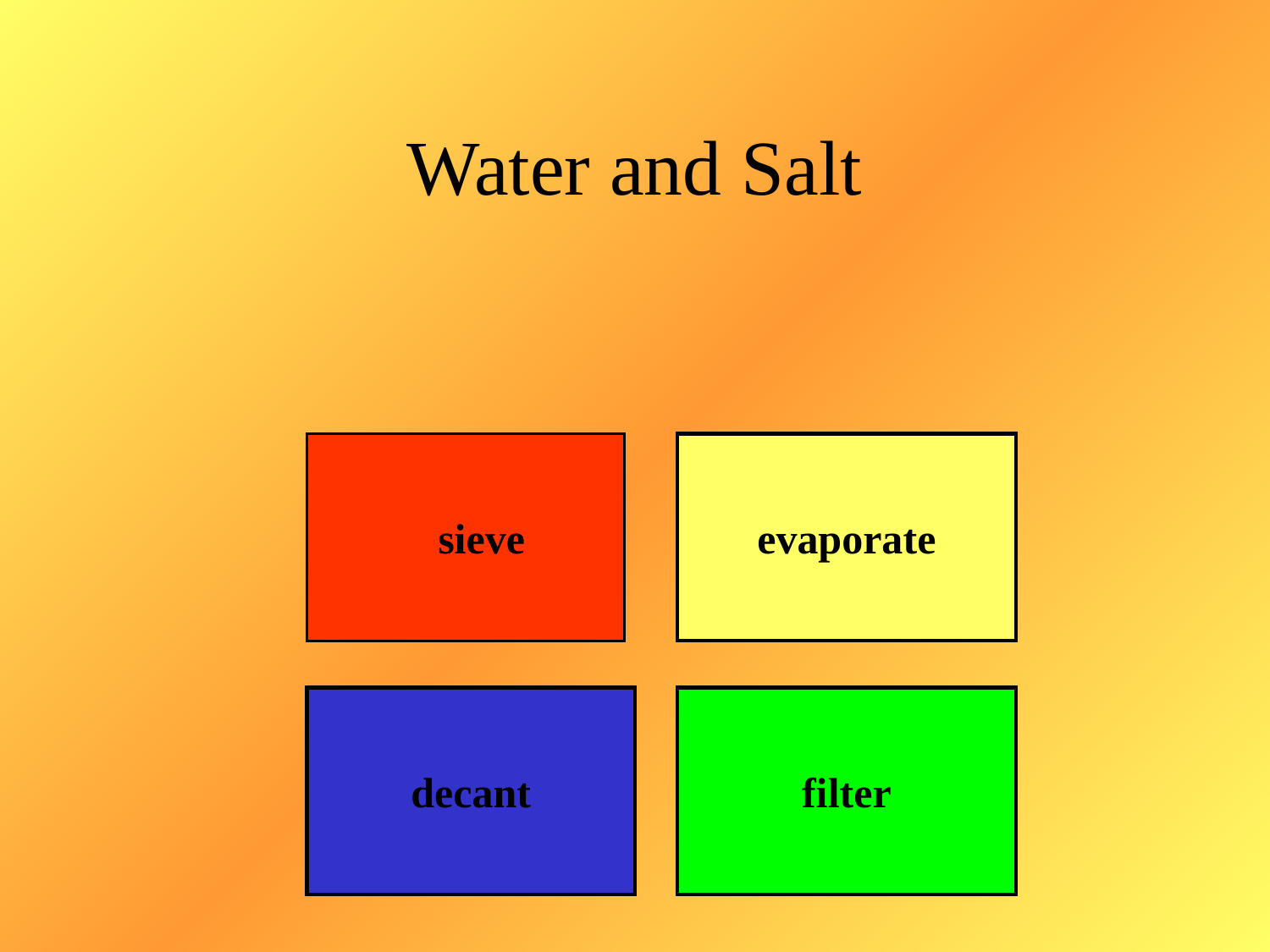

# Water and Salt

   sieve

evaporate

decant

filter